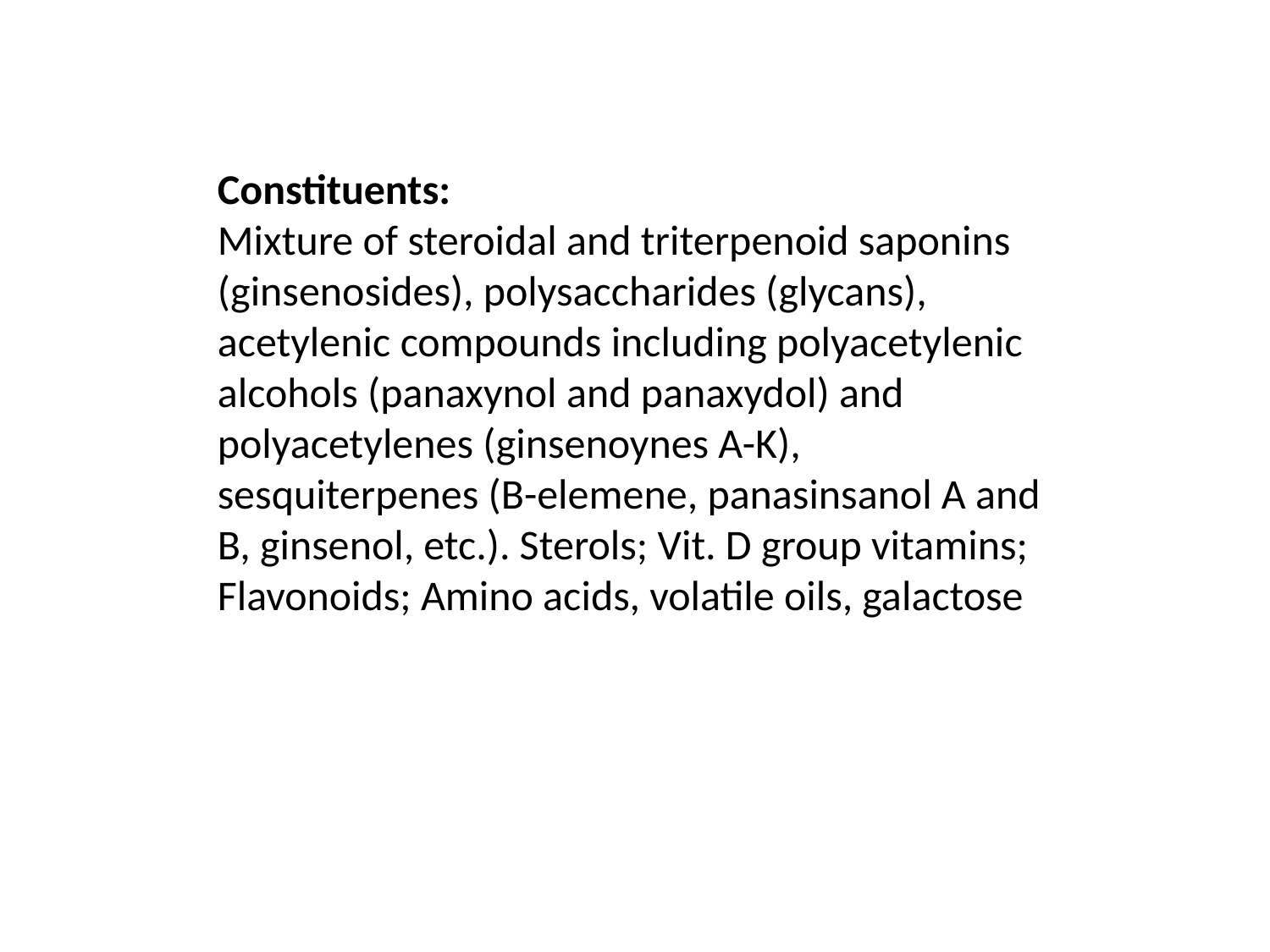

Constituents:
Mixture of steroidal and triterpenoid saponins (ginsenosides), polysaccharides (glycans), acetylenic compounds including polyacetylenic alcohols (panaxynol and panaxydol) and polyacetylenes (ginsenoynes A-K), sesquiterpenes (B-elemene, panasinsanol A and B, ginsenol, etc.). Sterols; Vit. D group vitamins; Flavonoids; Amino acids, volatile oils, galactose